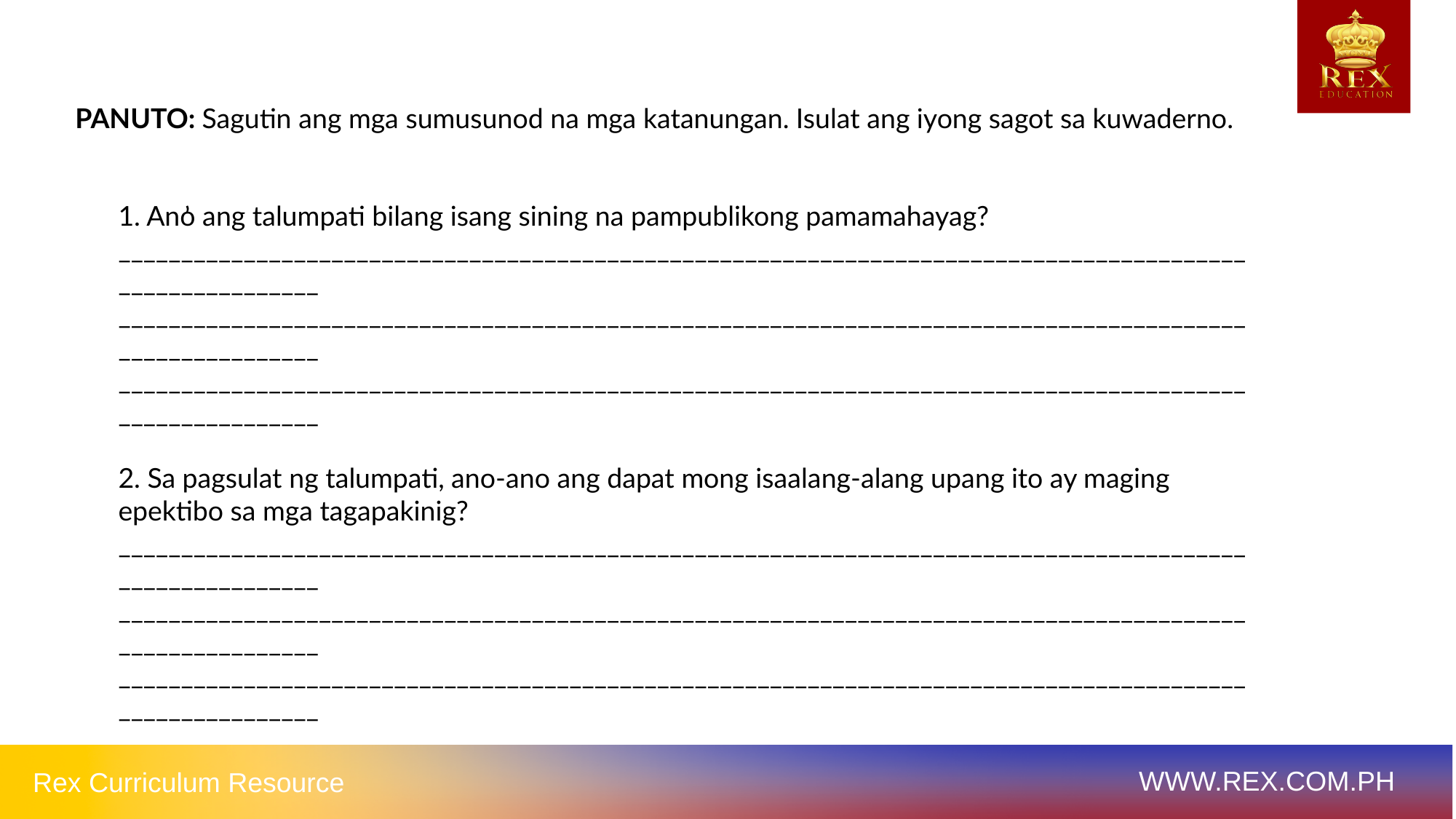

PANUTO: Sagutin ang mga sumusunod na mga katanungan. Isulat ang iyong sagot sa kuwaderno.

	’

1. Ano ang talumpati bilang isang sining na pampublikong pamamahayag?
__________________________________________________________________________________________________________
__________________________________________________________________________________________________________
__________________________________________________________________________________________________________

2. Sa pagsulat ng talumpati, ano-ano ang dapat mong isaalang-alang upang ito ay maging epektibo sa mga tagapakinig?
__________________________________________________________________________________________________________
__________________________________________________________________________________________________________
__________________________________________________________________________________________________________